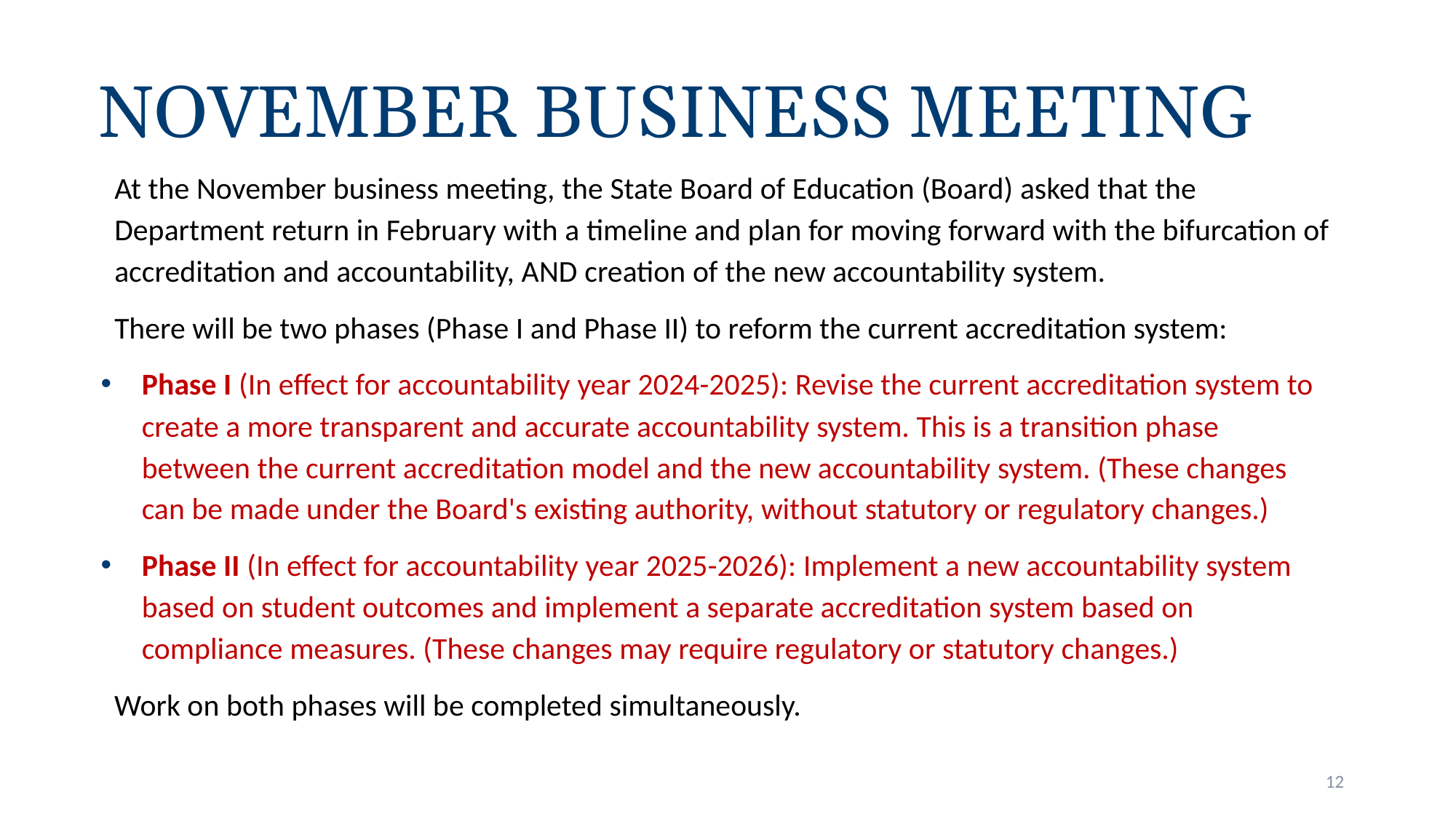

# November Business Meeting
At the November business meeting, the State Board of Education (Board) asked that the Department return in February with a timeline and plan for moving forward with the bifurcation of accreditation and accountability, AND creation of the new accountability system.
There will be two phases (Phase I and Phase II) to reform the current accreditation system:
Phase I (In effect for accountability year 2024-2025): Revise the current accreditation system to create a more transparent and accurate accountability system. This is a transition phase between the current accreditation model and the new accountability system. (These changes can be made under the Board's existing authority, without statutory or regulatory changes.)
Phase II (In effect for accountability year 2025-2026): Implement a new accountability system based on student outcomes and implement a separate accreditation system based on compliance measures. (These changes may require regulatory or statutory changes.)
Work on both phases will be completed simultaneously.

12